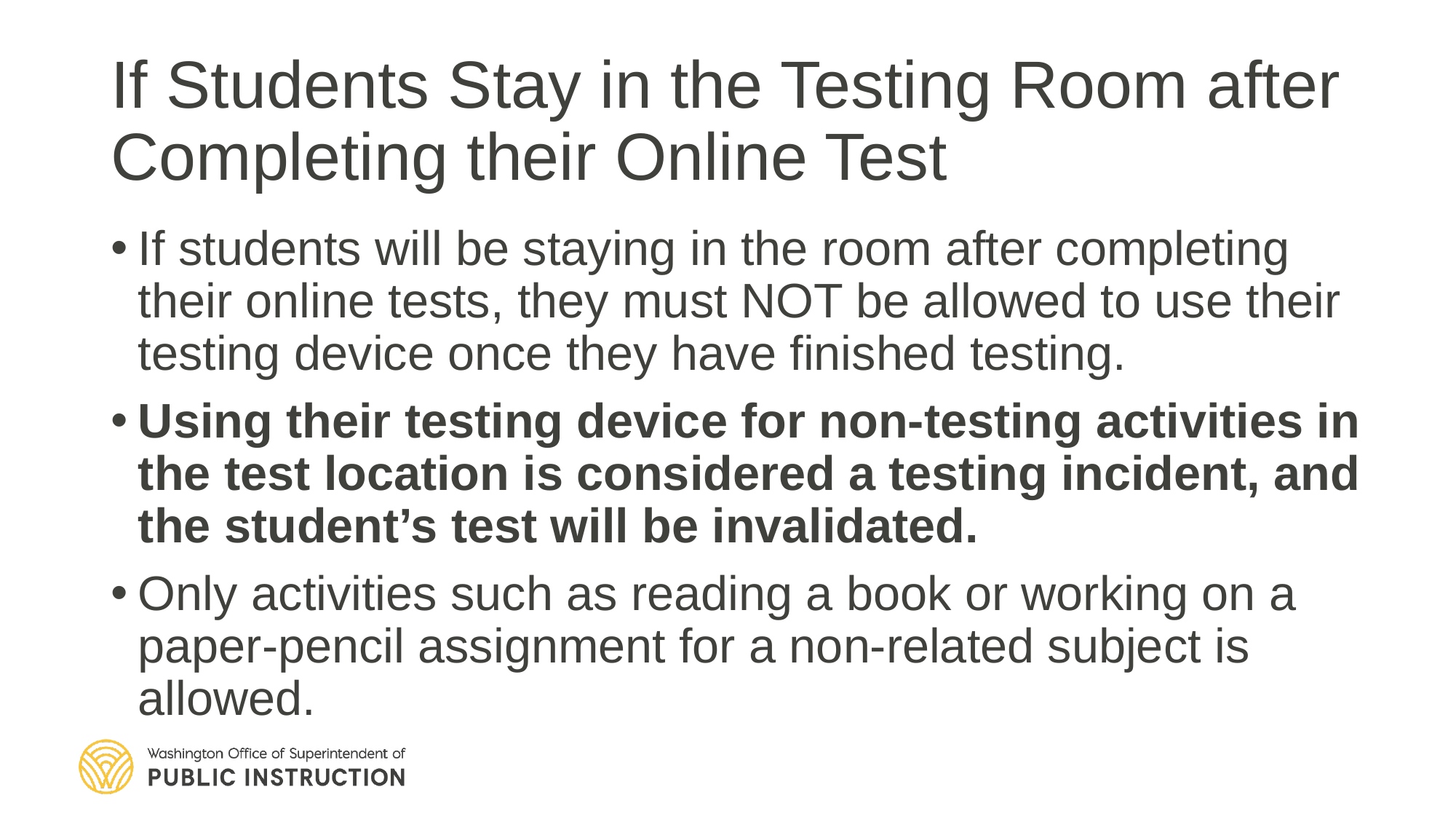

# If Students Stay in the Testing Room after Completing their Online Test
If students will be staying in the room after completing their online tests, they must NOT be allowed to use their testing device once they have finished testing.
Using their testing device for non-testing activities in the test location is considered a testing incident, and the student’s test will be invalidated.
Only activities such as reading a book or working on a paper-pencil assignment for a non-related subject is allowed.